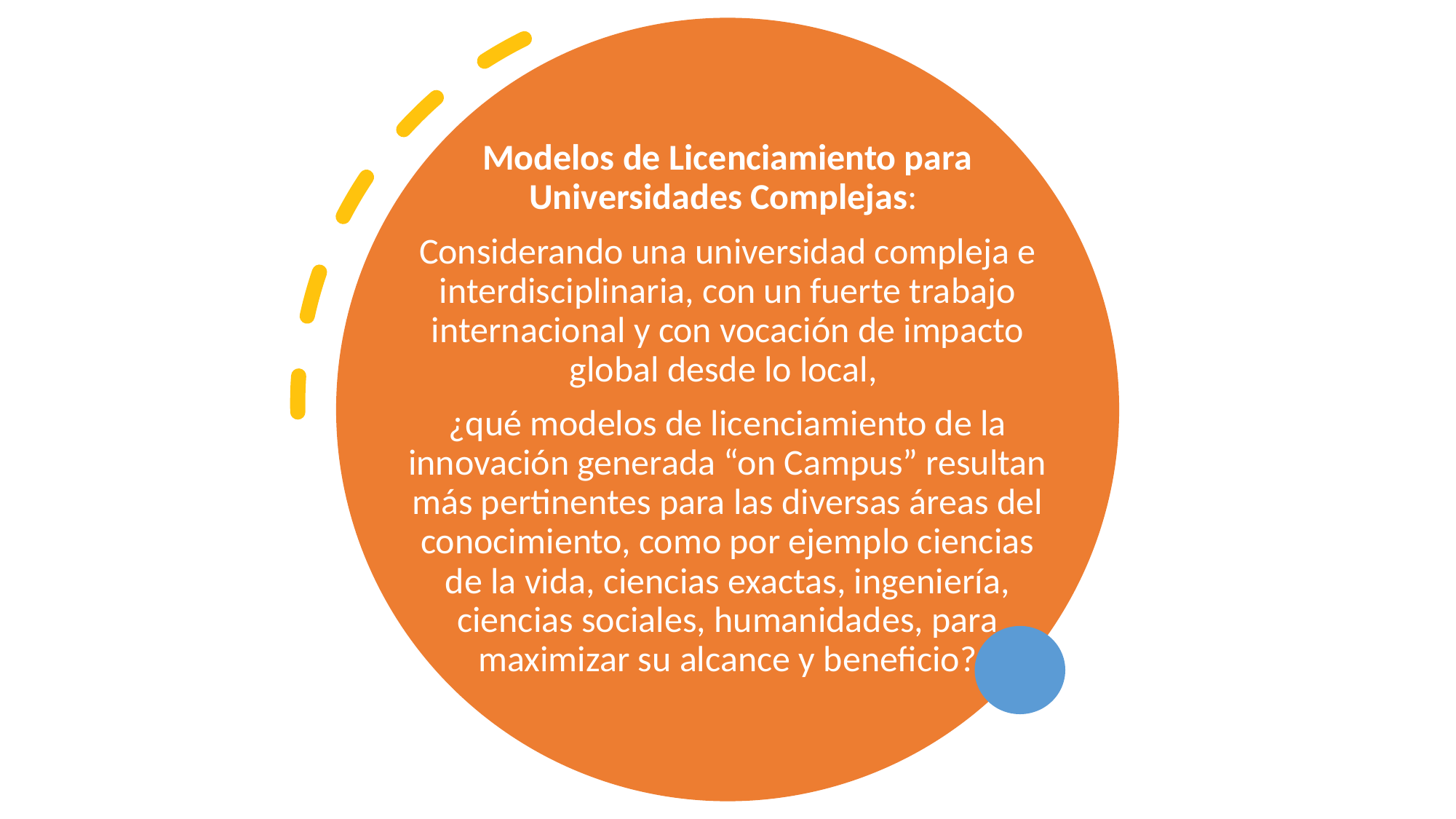

Modelos de Licenciamiento para Universidades Complejas:
Considerando una universidad compleja e interdisciplinaria, con un fuerte trabajo internacional y con vocación de impacto global desde lo local,
¿qué modelos de licenciamiento de la innovación generada “on Campus” resultan más pertinentes para las diversas áreas del conocimiento, como por ejemplo ciencias de la vida, ciencias exactas, ingeniería, ciencias sociales, humanidades, para maximizar su alcance y beneficio?